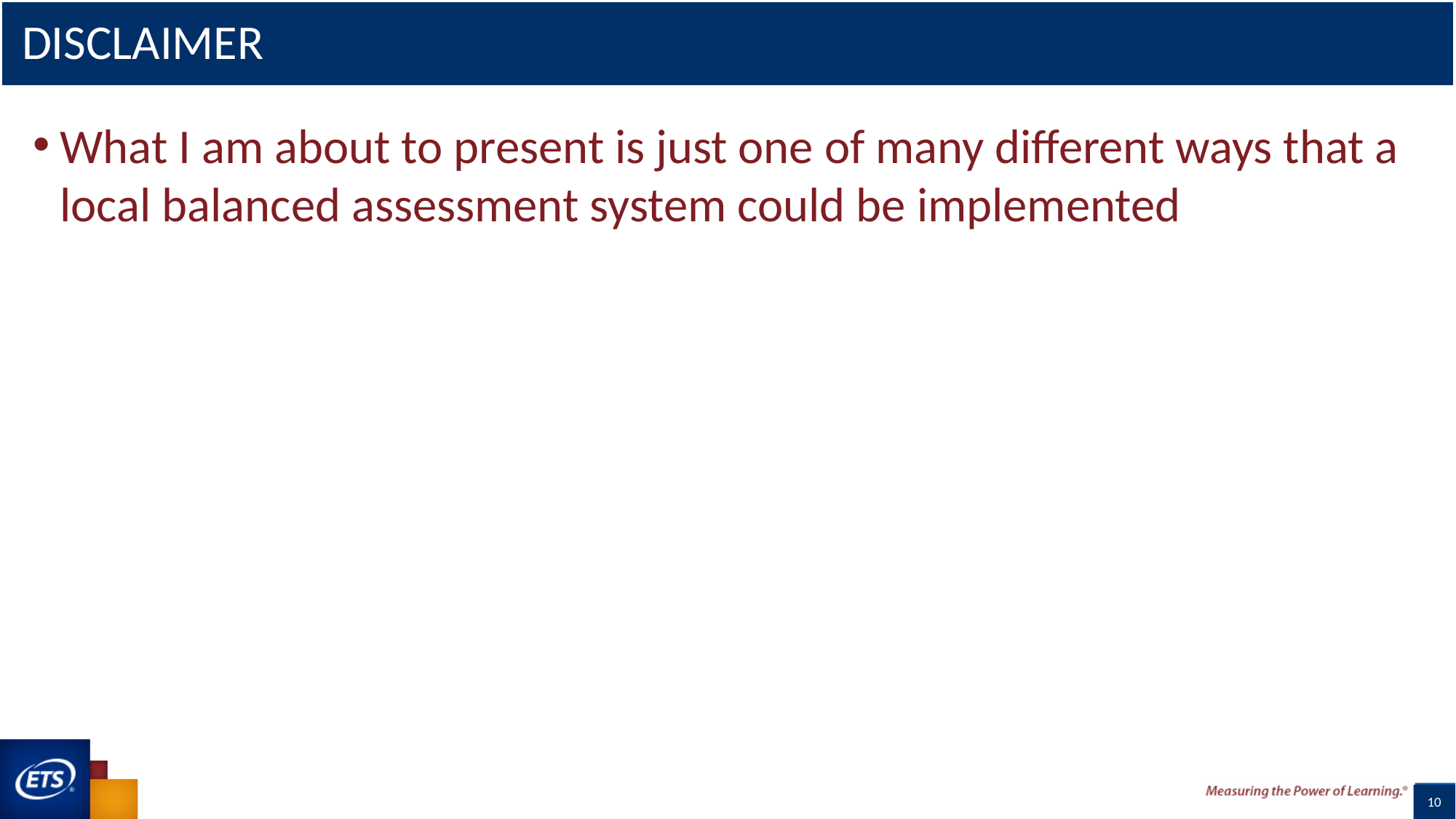

# DISCLAIMER
What I am about to present is just one of many different ways that a local balanced assessment system could be implemented
10